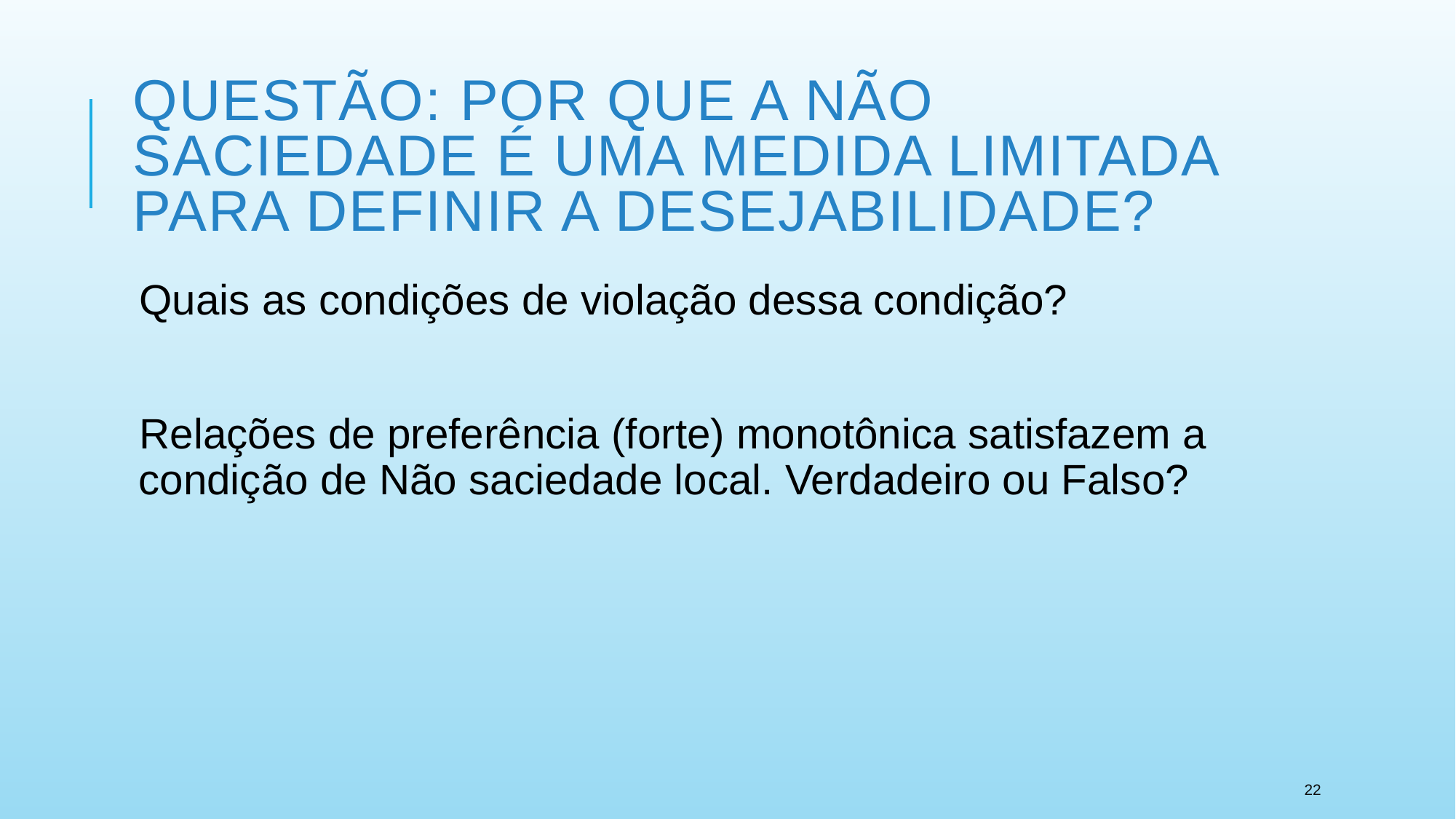

# Questão: POR QUE A NÃO SACIEDADE É UMA MEDIDA LIMITADA PARA DEFINIR A DESEJABILIDADE?
Quais as condições de violação dessa condição?

Relações de preferência (forte) monotônica satisfazem a condição de Não saciedade local. Verdadeiro ou Falso?

22